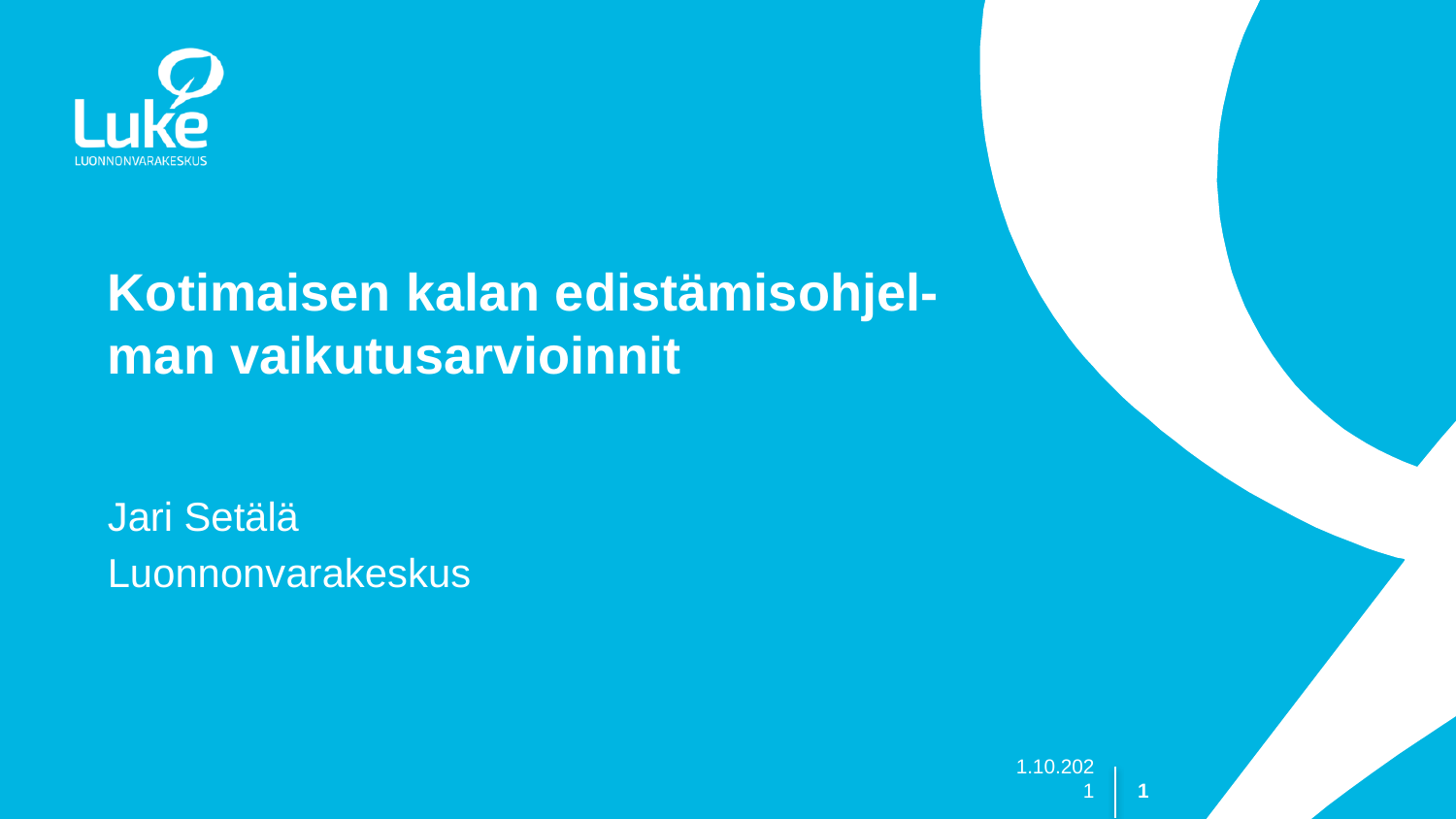

# Kotimaisen kalan edistämisohjel-man vaikutusarvioinnit
Jari Setälä
Luonnonvarakeskus

1.10.2021